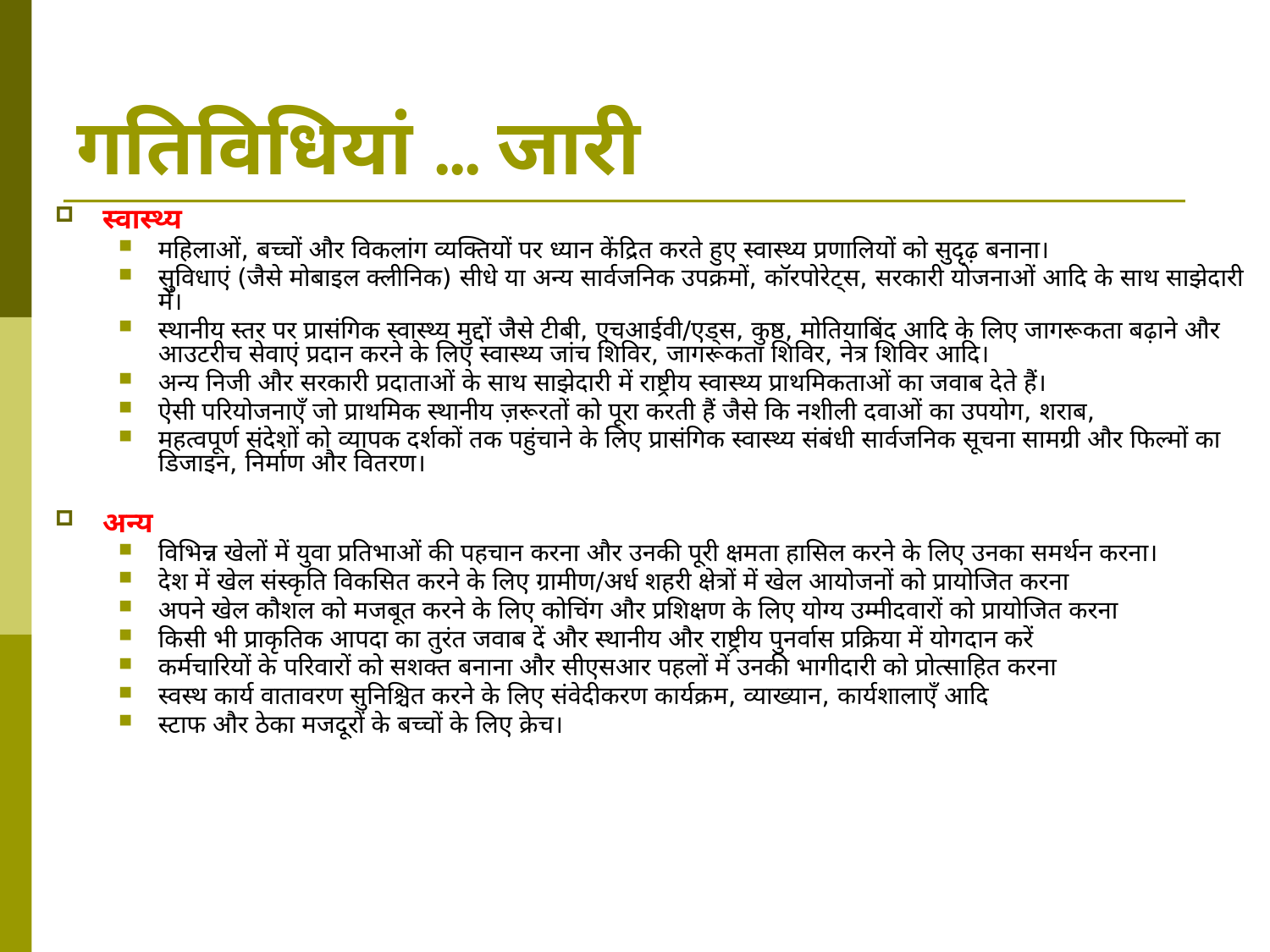

# गतिविधियां ... जारी
स्वास्थ्य
महिलाओं, बच्चों और विकलांग व्यक्तियों पर ध्यान केंद्रित करते हुए स्वास्थ्य प्रणालियों को सुदृढ़ बनाना।
सुविधाएं (जैसे मोबाइल क्लीनिक) सीधे या अन्य सार्वजनिक उपक्रमों, कॉरपोरेट्स, सरकारी योजनाओं आदि के साथ साझेदारी में।
स्थानीय स्तर पर प्रासंगिक स्वास्थ्य मुद्दों जैसे टीबी, एचआईवी/एड्स, कुष्ठ, मोतियाबिंद आदि के लिए जागरूकता बढ़ाने और आउटरीच सेवाएं प्रदान करने के लिए स्वास्थ्य जांच शिविर, जागरूकता शिविर, नेत्र शिविर आदि।
अन्य निजी और सरकारी प्रदाताओं के साथ साझेदारी में राष्ट्रीय स्वास्थ्य प्राथमिकताओं का जवाब देते हैं।
ऐसी परियोजनाएँ जो प्राथमिक स्थानीय ज़रूरतों को पूरा करती हैं जैसे कि नशीली दवाओं का उपयोग, शराब,
महत्वपूर्ण संदेशों को व्यापक दर्शकों तक पहुंचाने के लिए प्रासंगिक स्वास्थ्य संबंधी सार्वजनिक सूचना सामग्री और फिल्मों का डिजाइन, निर्माण और वितरण।

अन्य
विभिन्न खेलों में युवा प्रतिभाओं की पहचान करना और उनकी पूरी क्षमता हासिल करने के लिए उनका समर्थन करना।
देश में खेल संस्कृति विकसित करने के लिए ग्रामीण/अर्ध शहरी क्षेत्रों में खेल आयोजनों को प्रायोजित करना
अपने खेल कौशल को मजबूत करने के लिए कोचिंग और प्रशिक्षण के लिए योग्य उम्मीदवारों को प्रायोजित करना
किसी भी प्राकृतिक आपदा का तुरंत जवाब दें और स्थानीय और राष्ट्रीय पुनर्वास प्रक्रिया में योगदान करें
कर्मचारियों के परिवारों को सशक्त बनाना और सीएसआर पहलों में उनकी भागीदारी को प्रोत्साहित करना
स्वस्थ कार्य वातावरण सुनिश्चित करने के लिए संवेदीकरण कार्यक्रम, व्याख्यान, कार्यशालाएँ आदि
स्टाफ और ठेका मजदूरों के बच्चों के लिए क्रेच।